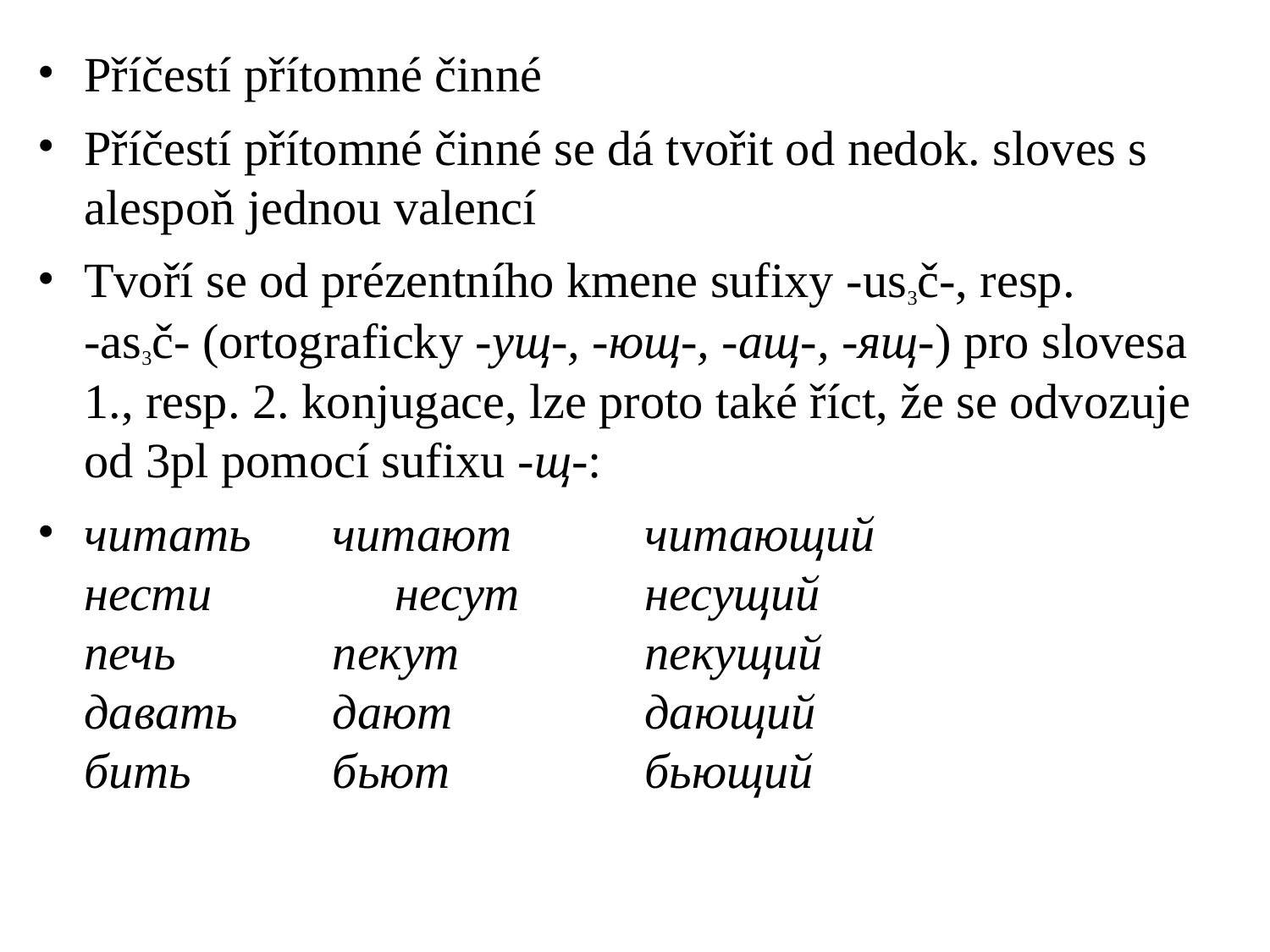

# Příčestí přítomné činné
Příčestí přítomné činné se dá tvořit od nedok. sloves s alespoň jednou valencí
Tvoří se od prézentního kmene sufixy -us3č-, resp.
-as3č- (ortograficky -ущ-, -ющ-, -ащ-, -ящ-) pro slovesa 1., resp. 2. konjugace, lze proto také říct, že se odvozuje od 3pl pomocí sufixu -щ-:
читать		читают			читающий
нести			несут			несущий
печь			пекут			пекущий
давать		дают				дающий
бить			бьют				бьющий